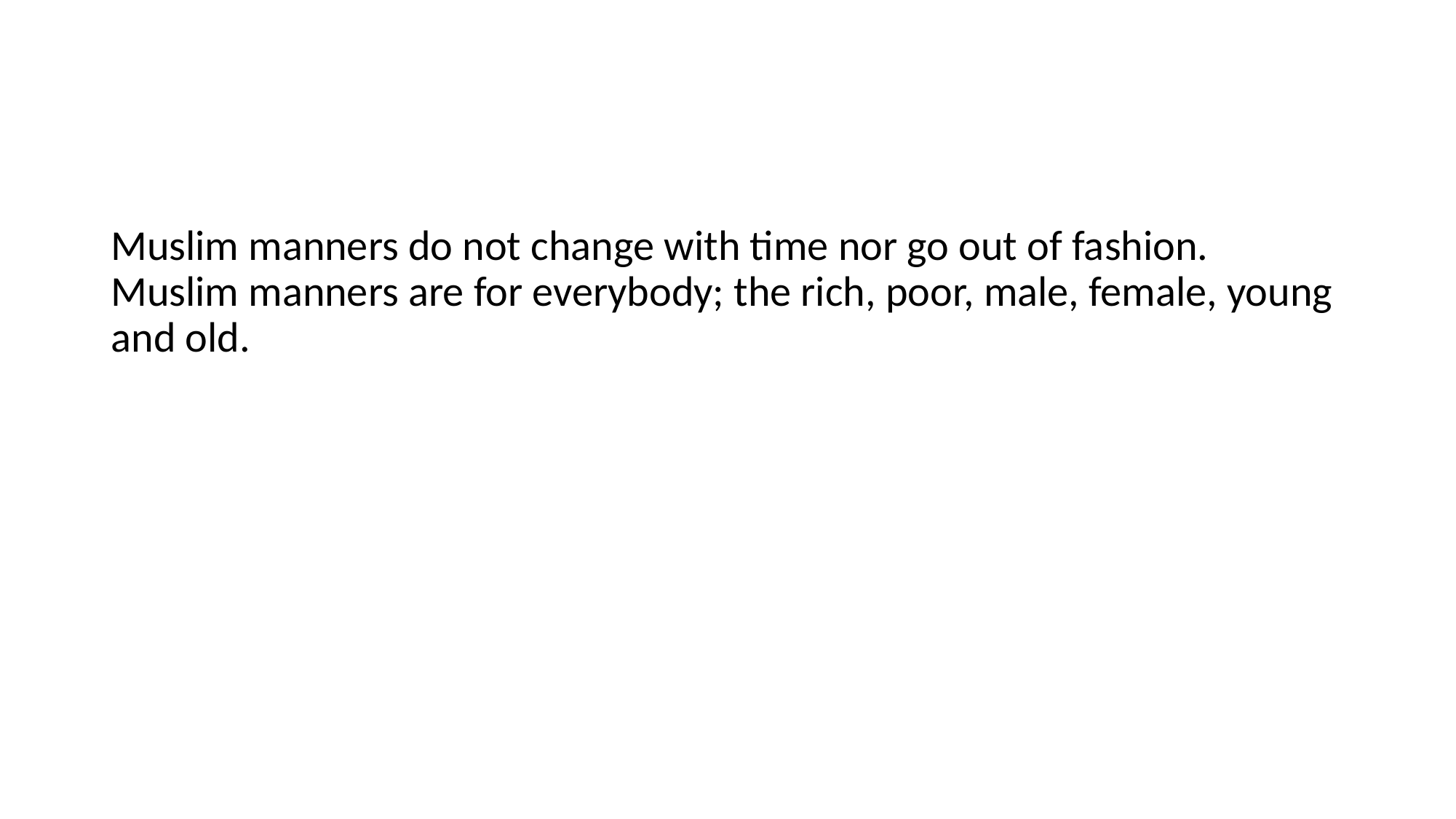

#
Muslim manners do not change with time nor go out of fashion. Muslim manners are for everybody; the rich, poor, male, female, young and old.